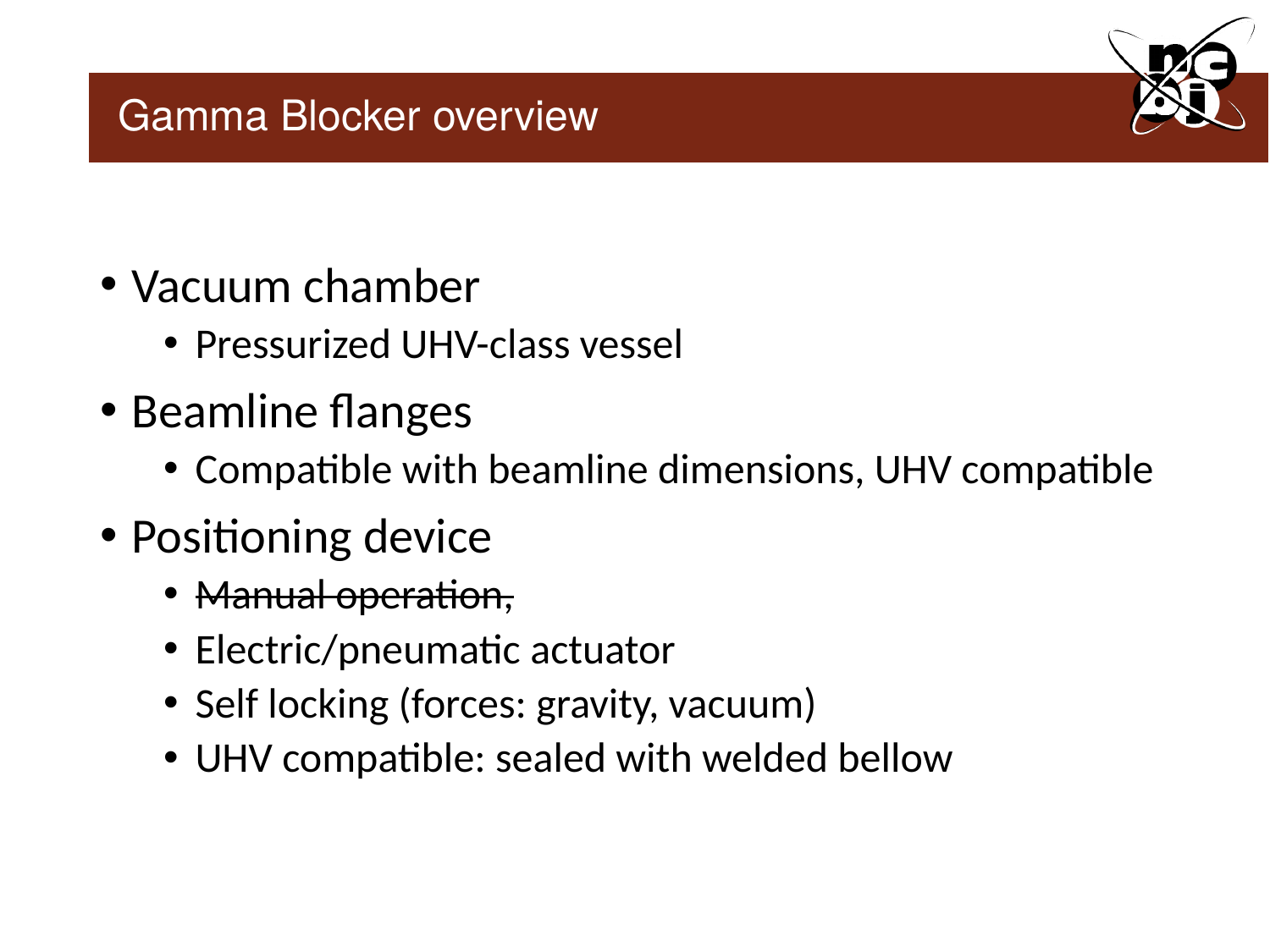

Gamma Blocker overview
Vacuum chamber
Pressurized UHV-class vessel
Beamline flanges
Compatible with beamline dimensions, UHV compatible
Positioning device
Manual operation,
Electric/pneumatic actuator
Self locking (forces: gravity, vacuum)
UHV compatible: sealed with welded bellow